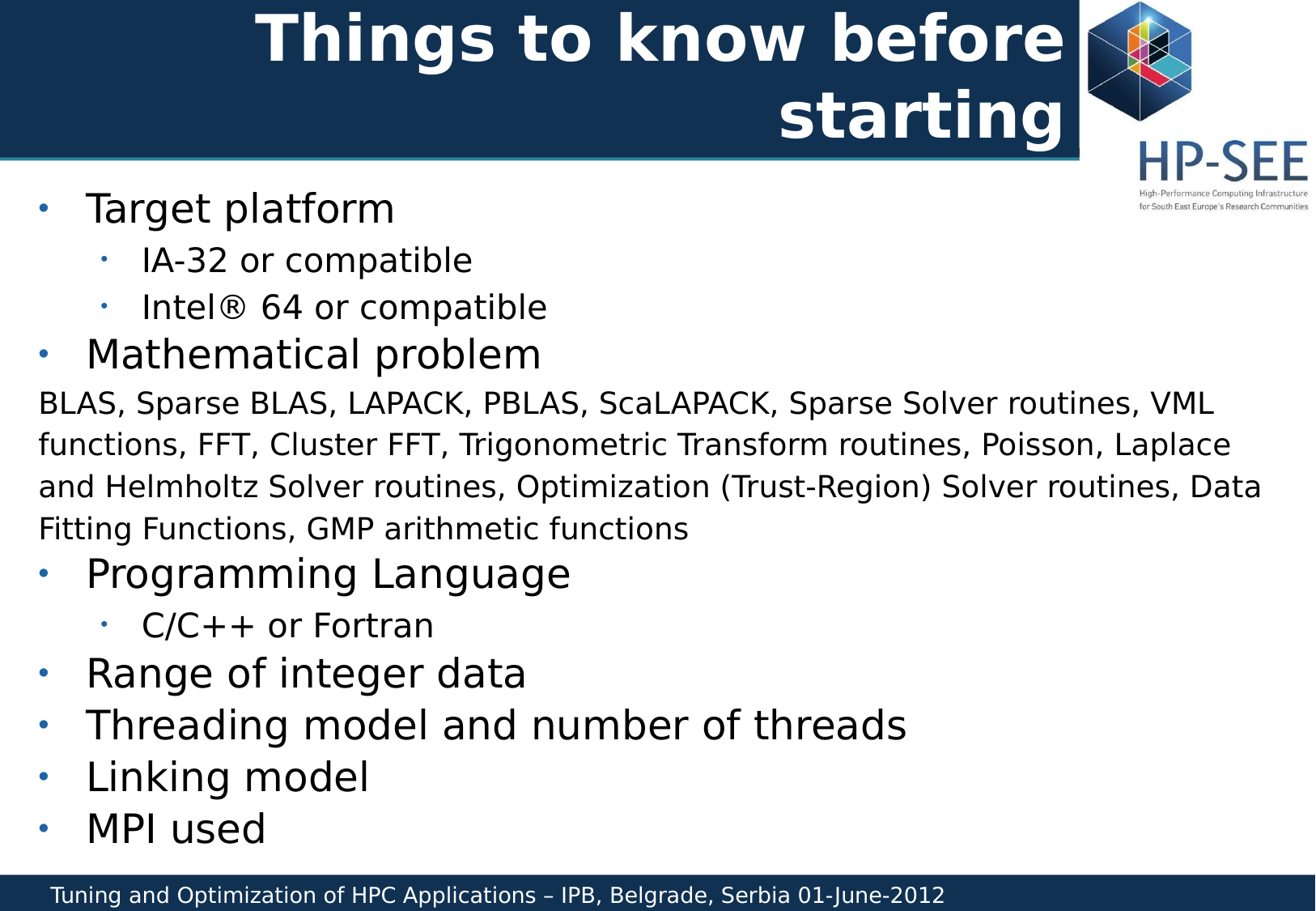

# Things to know before starting
Target platform
IA-32 or compatible
Intel® 64 or compatible
Mathematical problem
BLAS, Sparse BLAS, LAPACK, PBLAS, ScaLAPACK, Sparse Solver routines, VML functions, FFT, Cluster FFT, Trigonometric Transform routines, Poisson, Laplace and Helmholtz Solver routines, Optimization (Trust-Region) Solver routines, Data Fitting Functions, GMP arithmetic functions
Programming Language
C/C++ or Fortran
Range of integer data
Threading model and number of threads
Linking model
MPI used
Tuning and Optimization of HPC Applications – IPB, Belgrade, Serbia 01-June-2012